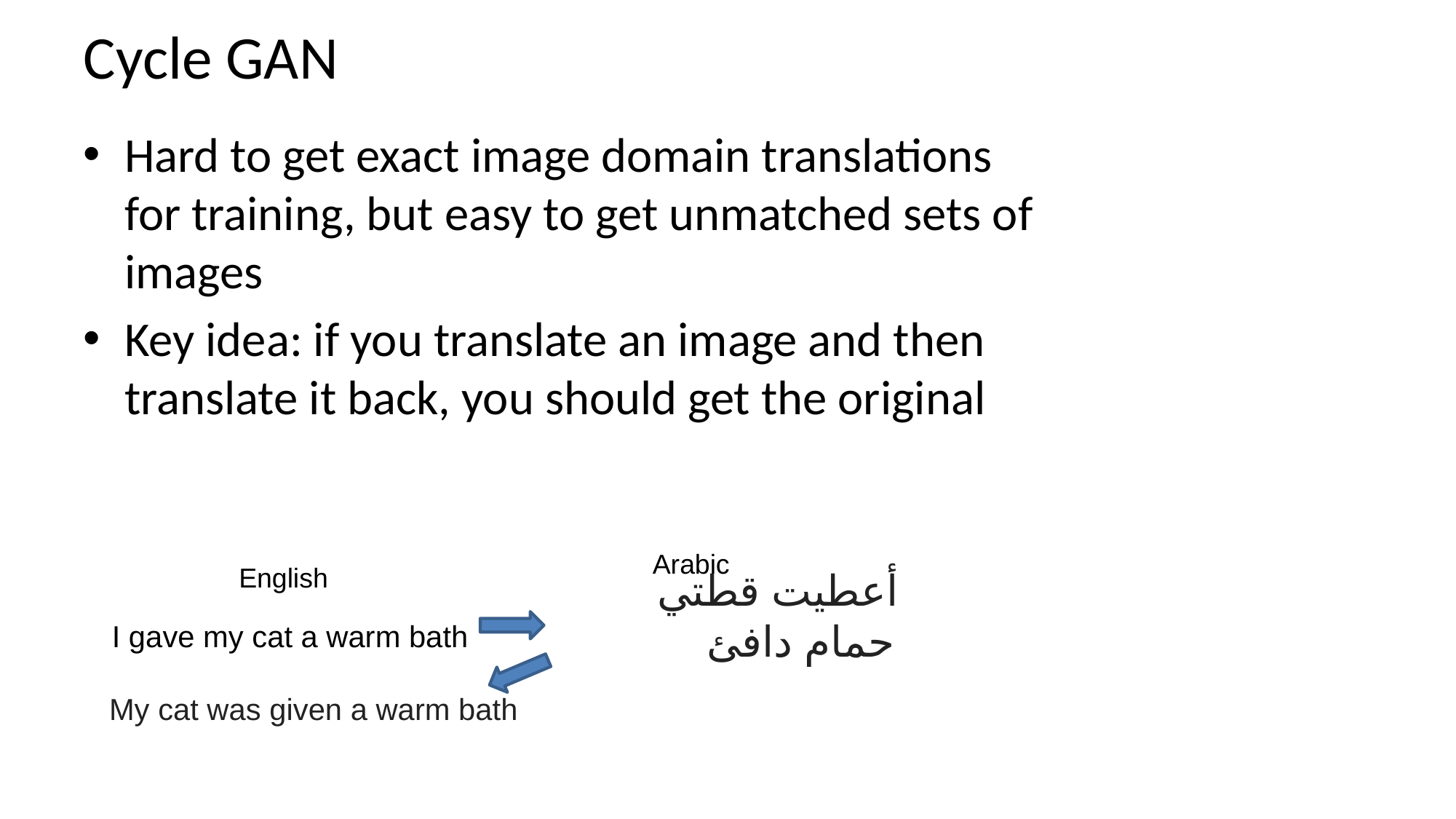

# Cycle GAN
Hard to get exact image domain translations for training, but easy to get unmatched sets of images
Key idea: if you translate an image and then translate it back, you should get the original

Arabic
English
أعطيت قطتي حمام دافئ
I gave my cat a warm bath

My cat was given a warm bath